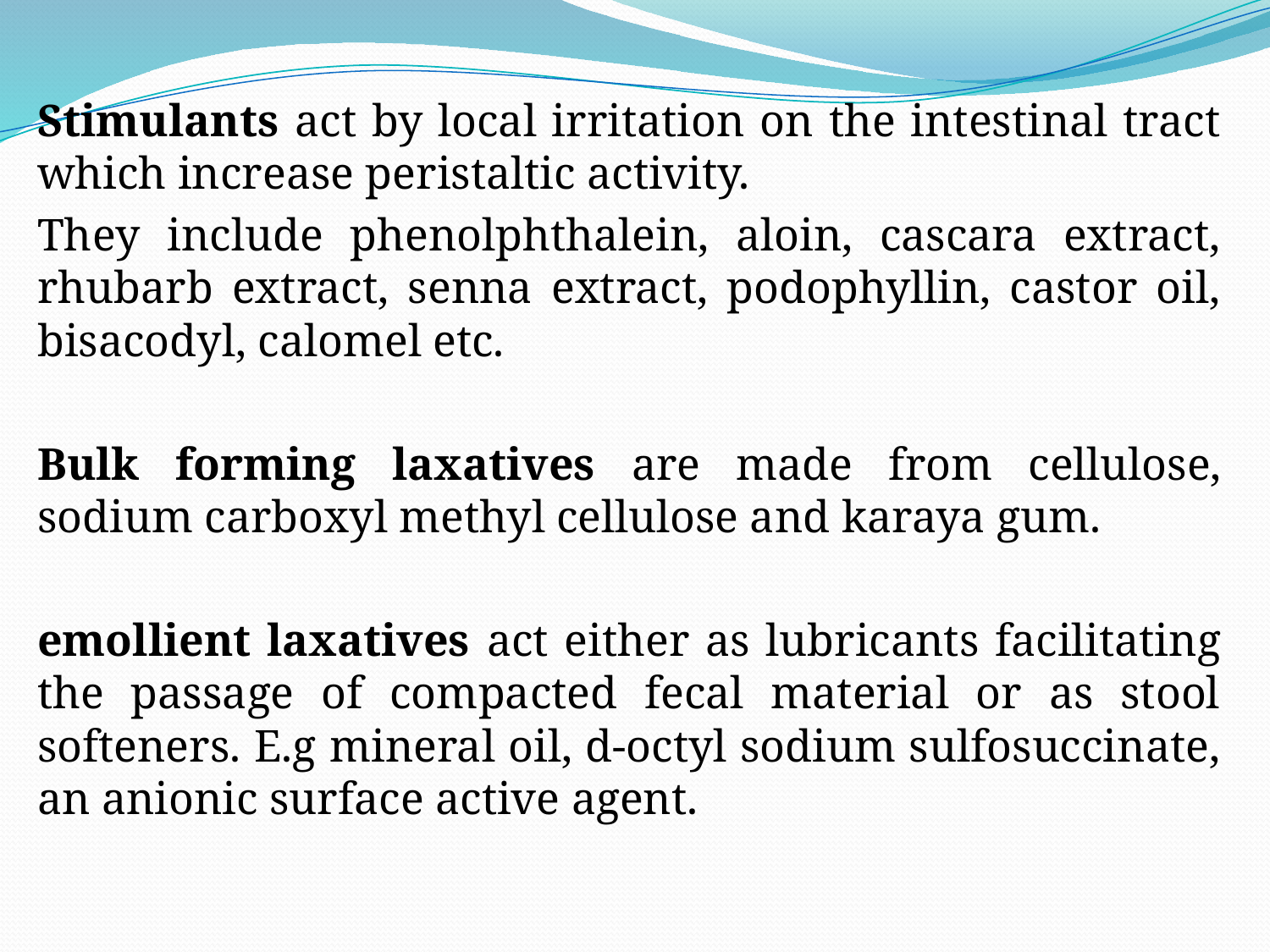

Stimulants act by local irritation on the intestinal tract which increase peristaltic activity.
They include phenolphthalein, aloin, cascara extract, rhubarb extract, senna extract, podophyllin, castor oil, bisacodyl, calomel etc.

Bulk forming laxatives are made from cellulose, sodium carboxyl methyl cellulose and karaya gum.

emollient laxatives act either as lubricants facilitating the passage of compacted fecal material or as stool softeners. E.g mineral oil, d-octyl sodium sulfosuccinate, an anionic surface active agent.